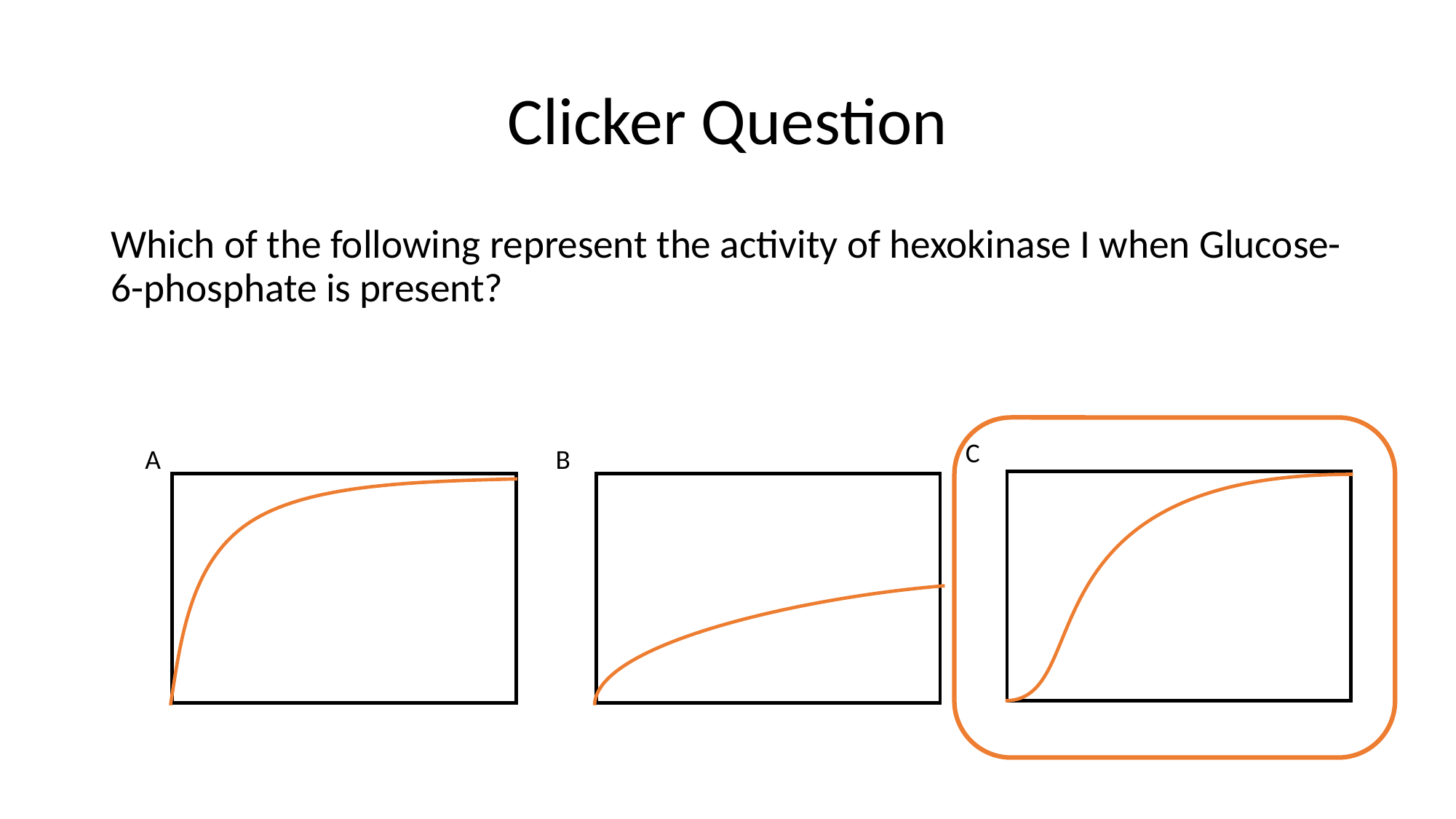

# Clicker Question
Which of the following represent the activity of hexokinase I when Glucose-6-phosphate is present?

C
A
B